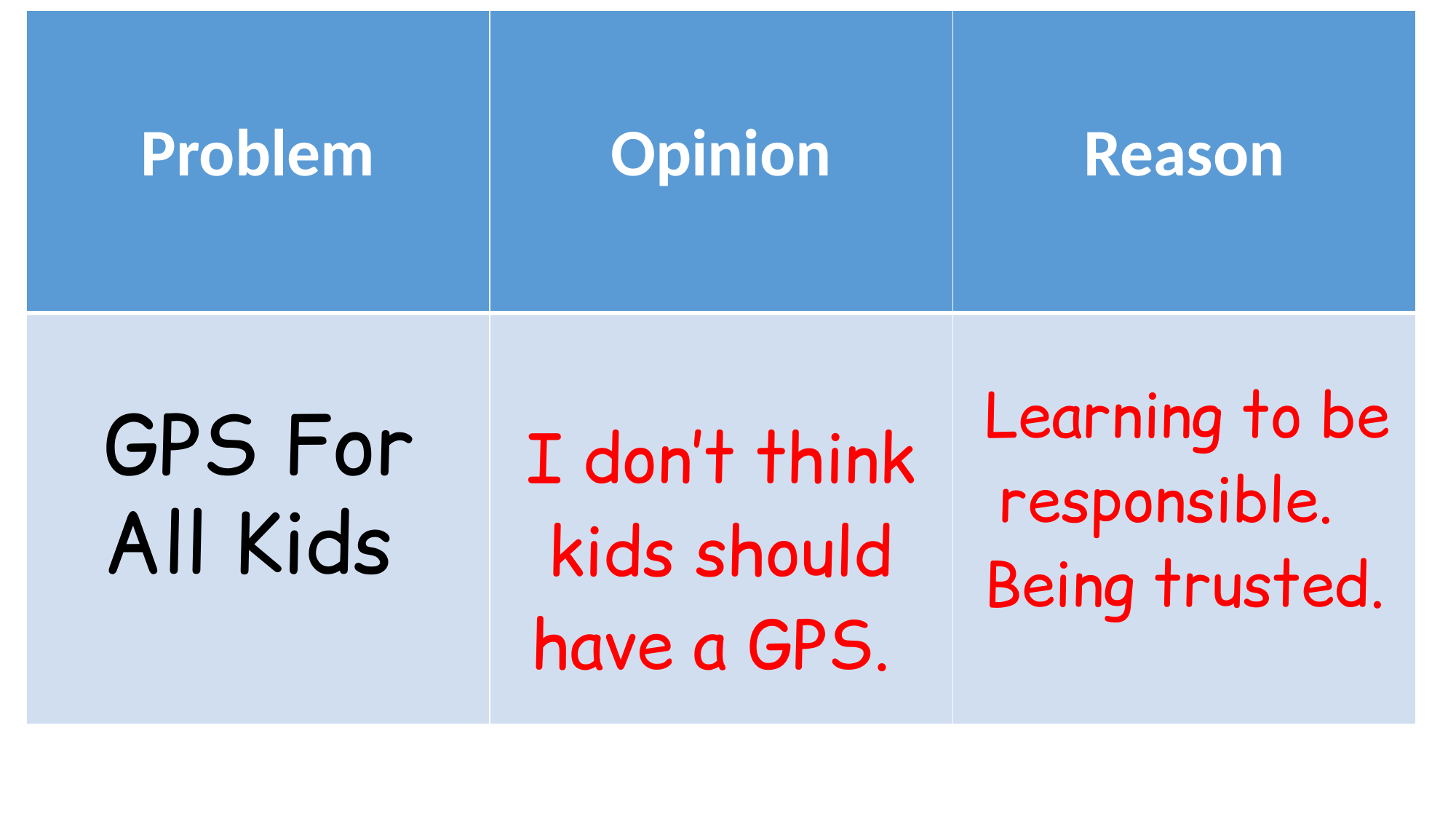

| Problem | Opinion | Reason |
| --- | --- | --- |
|  | I don’t think kids should have a GPS. | Learning to be responsible. Being trusted. |
GPS For All Kids